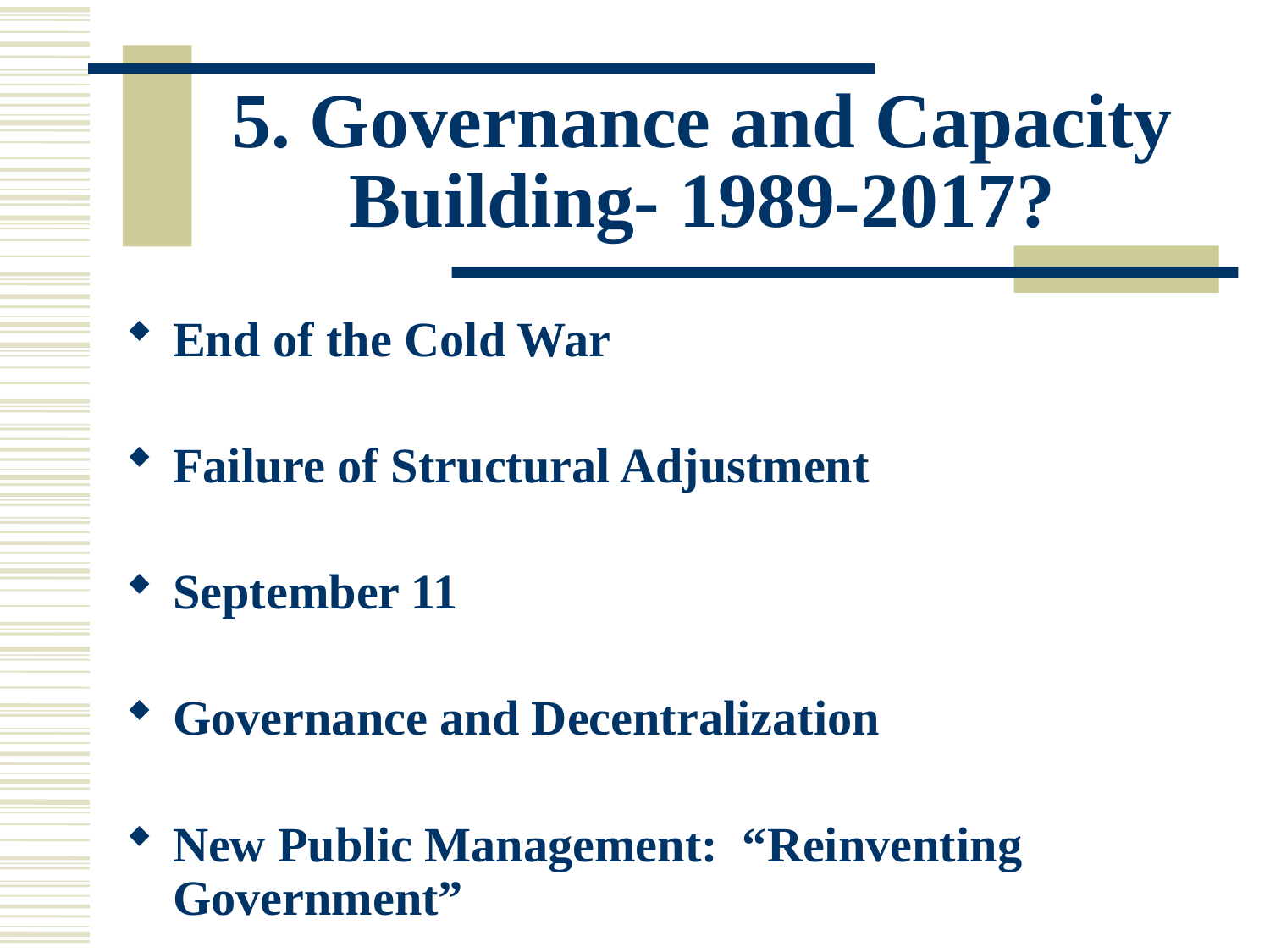

# 5. Governance and Capacity Building- 1989-2017?
End of the Cold War

Failure of Structural Adjustment

September 11

Governance and Decentralization

New Public Management:  “Reinventing Government”